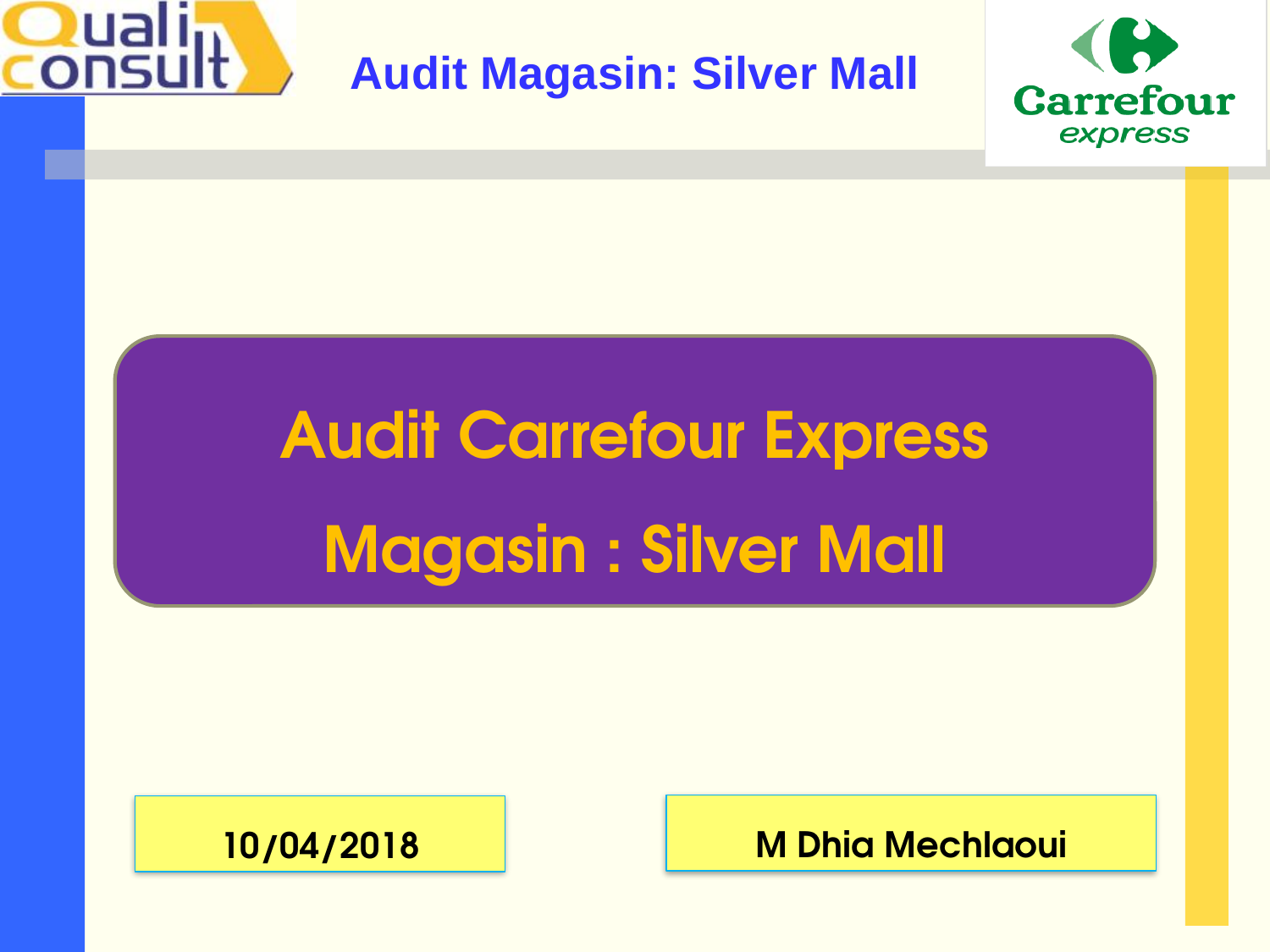

Audit Carrefour Express
Magasin : Silver Mall
M Dhia Mechlaoui
10/04/2018